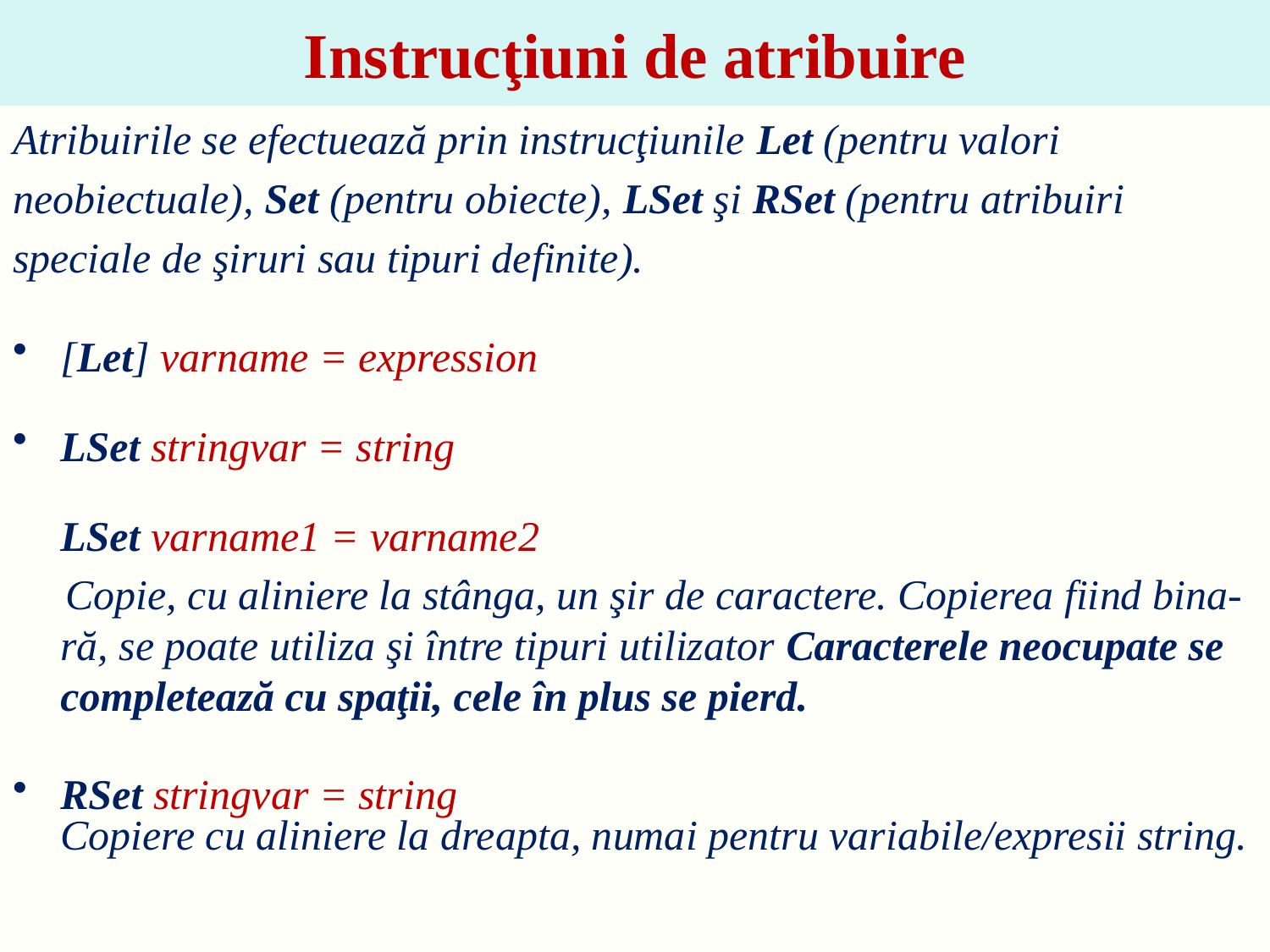

# Instrucţiuni de atribuire
Atribuirile se efectuează prin instrucţiunile Let (pentru valori
neobiectuale), Set (pentru obiecte), LSet şi RSet (pentru atribuiri
speciale de şiruri sau tipuri definite).

[Let] varname = expression
LSet stringvar = string
LSet varname1 = varname2
     Copie, cu aliniere la stânga, un şir de caractere. Copierea fiind bina-ră, se poate utiliza şi între tipuri utilizator Caracterele neocupate se completează cu spaţii, cele în plus se pierd.

RSet stringvar = string
Copiere cu aliniere la dreapta, numai pentru variabile/expresii string.
5